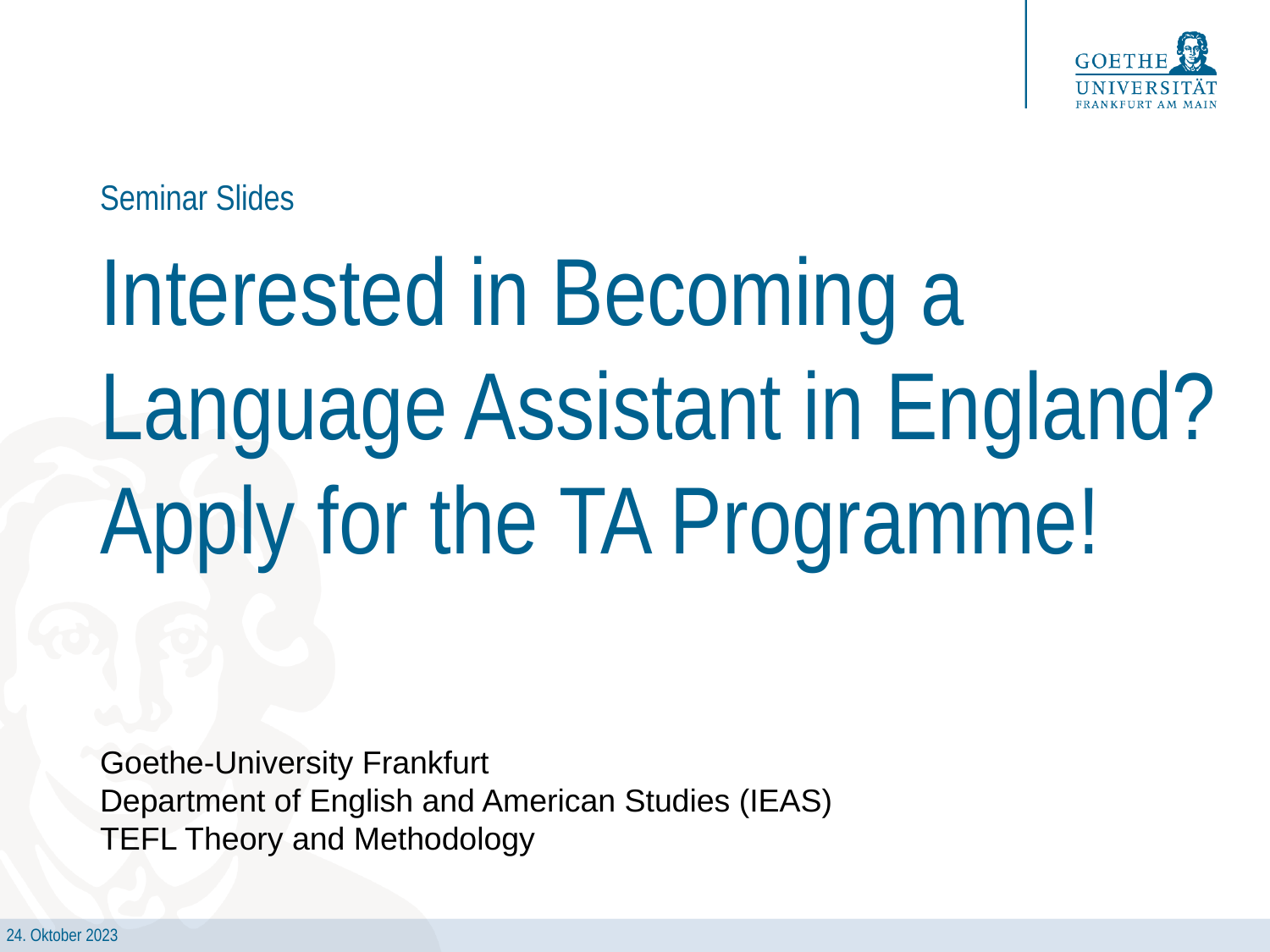

Seminar Slides
# Interested in Becoming a Language Assistant in England? Apply for the TA Programme!
Goethe-University Frankfurt
Department of English and American Studies (IEAS)
TEFL Theory and Methodology